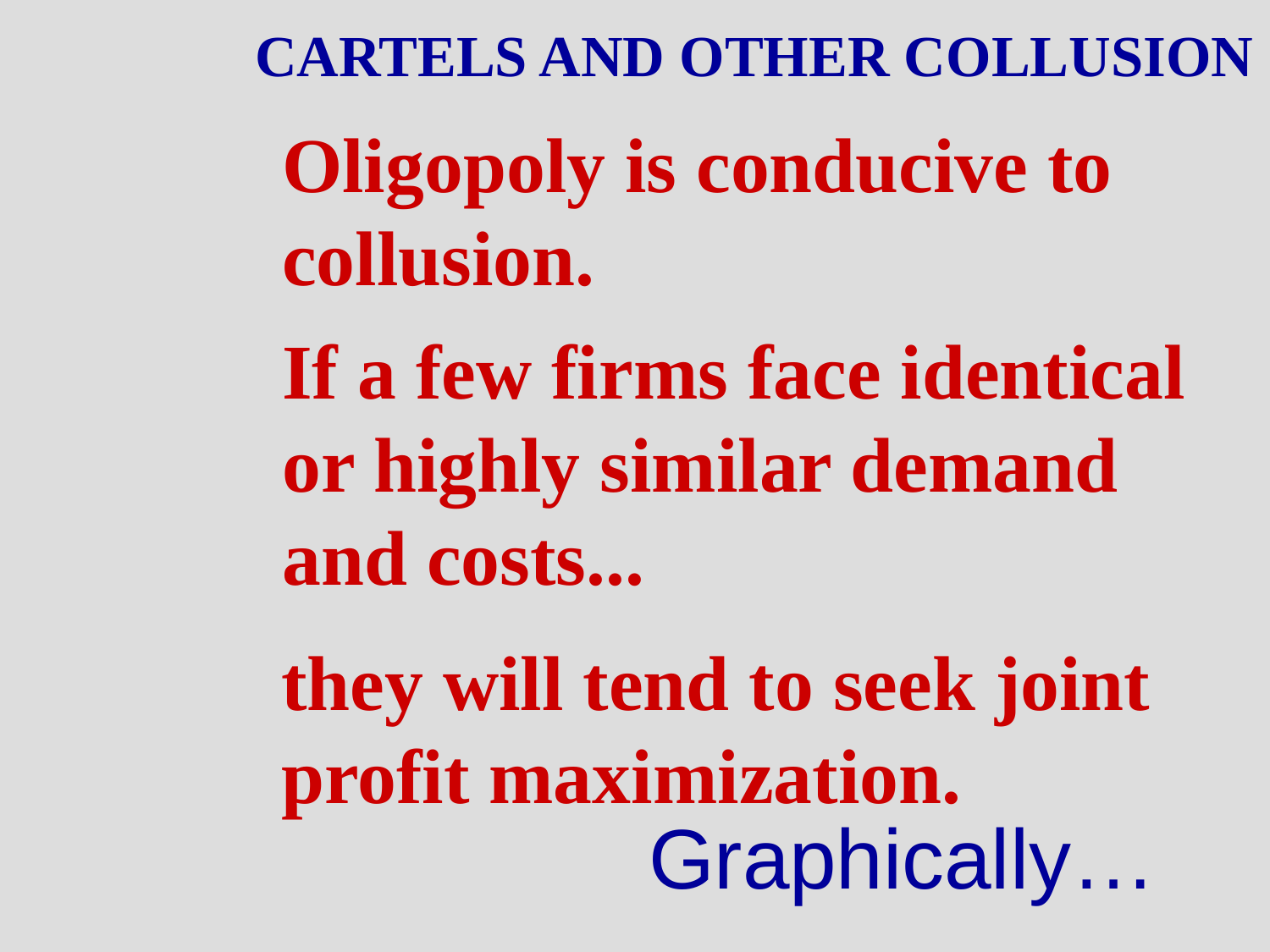

CARTELS AND OTHER COLLUSION
Oligopoly is conducive to collusion.
If a few firms face identical or highly similar demand and costs...
they will tend to seek joint
profit maximization.
Graphically…